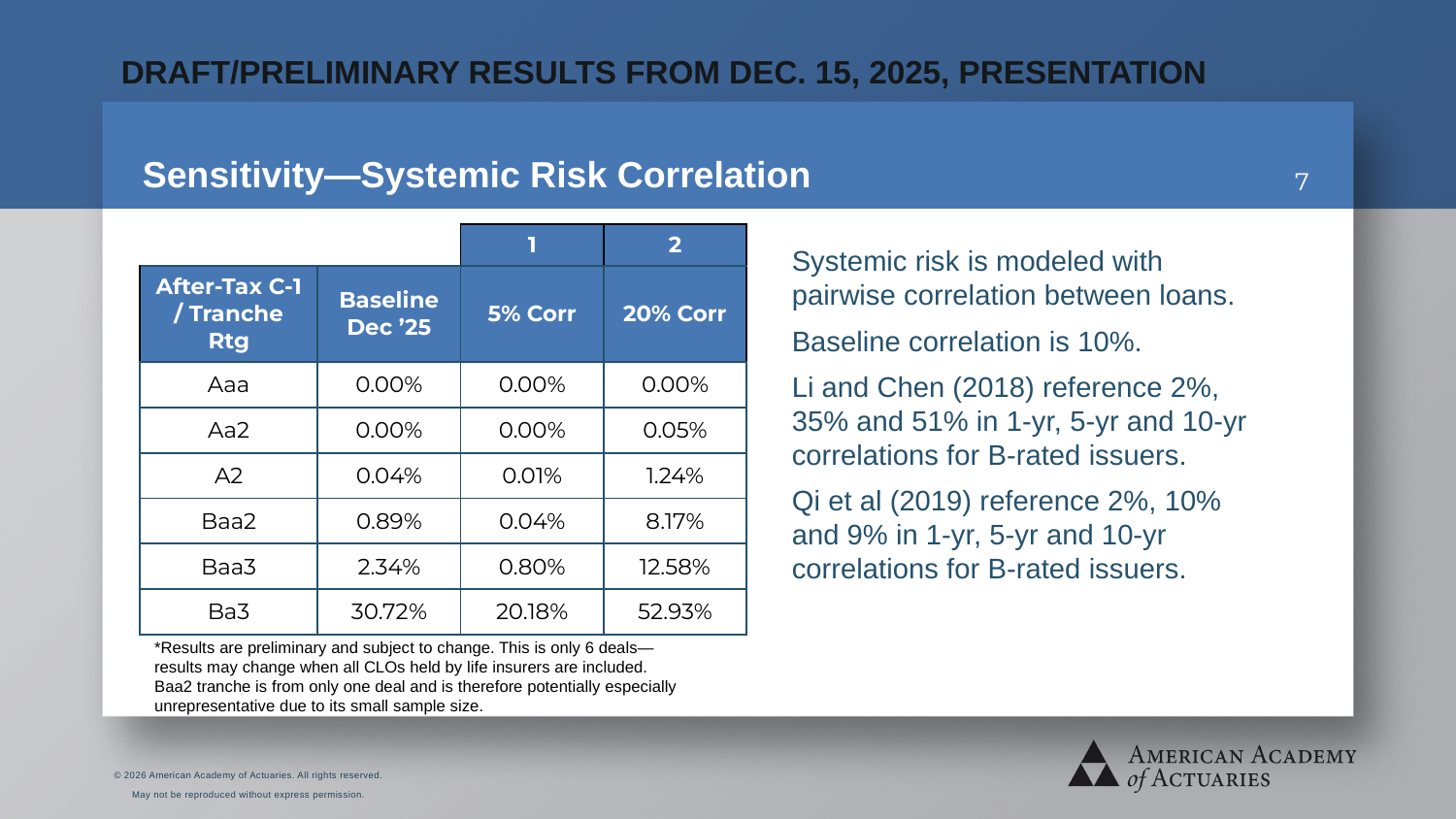

DRAFT/PRELIMINARY RESULTS FROM DEC. 15, 2025, PRESENTATION
# Sensitivity—Systemic Risk Correlation
7
|  |  | 1 | 2 |
| --- | --- | --- | --- |
| After-Tax C-1 / Tranche Rtg | Baseline Dec ’25 | 5% Corr | 20% Corr |
| Aaa | 0.00% | 0.00% | 0.00% |
| Aa2 | 0.00% | 0.00% | 0.05% |
| A2 | 0.04% | 0.01% | 1.24% |
| Baa2 | 0.89% | 0.04% | 8.17% |
| Baa3 | 2.34% | 0.80% | 12.58% |
| Ba3 | 30.72% | 20.18% | 52.93% |
Systemic risk is modeled with pairwise correlation between loans.
Baseline correlation is 10%.
Li and Chen (2018) reference 2%, 35% and 51% in 1-yr, 5-yr and 10-yr correlations for B-rated issuers.
Qi et al (2019) reference 2%, 10% and 9% in 1-yr, 5-yr and 10-yr correlations for B-rated issuers.

*Results are preliminary and subject to change. This is only 6 deals—
results may change when all CLOs held by life insurers are included.
Baa2 tranche is from only one deal and is therefore potentially especially unrepresentative due to its small sample size.